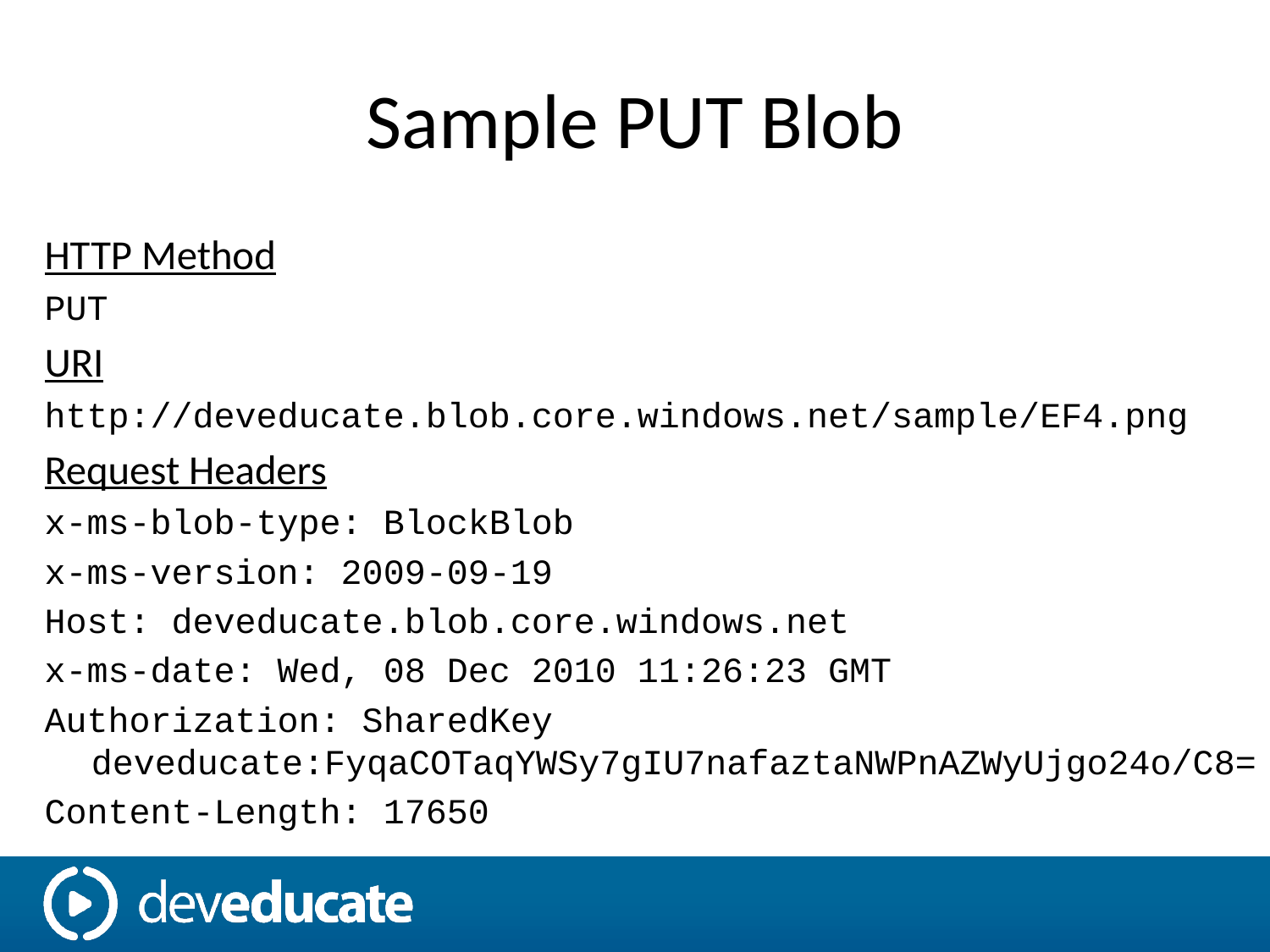

# Sample PUT Blob
HTTP Method
PUT
URI
http://deveducate.blob.core.windows.net/sample/EF4.png
Request Headers
x-ms-blob-type: BlockBlob
x-ms-version: 2009-09-19
Host: deveducate.blob.core.windows.net
x-ms-date: Wed, 08 Dec 2010 11:26:23 GMT
Authorization: SharedKey deveducate:FyqaCOTaqYWSy7gIU7nafaztaNWPnAZWyUjgo24o/C8=
Content-Length: 17650